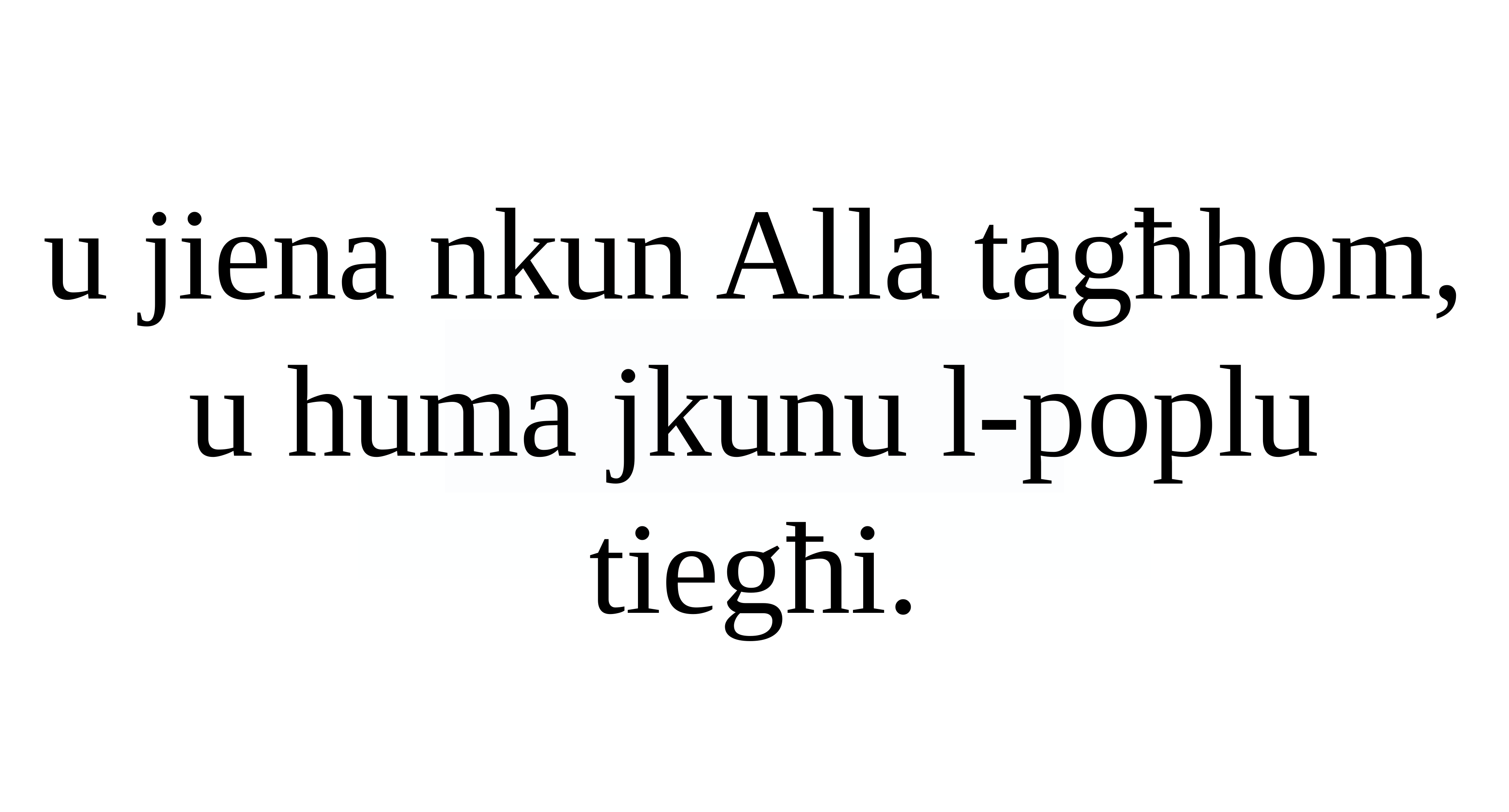

u jiena nkun Alla tagħhom, u huma jkunu l-poplu tiegħi.